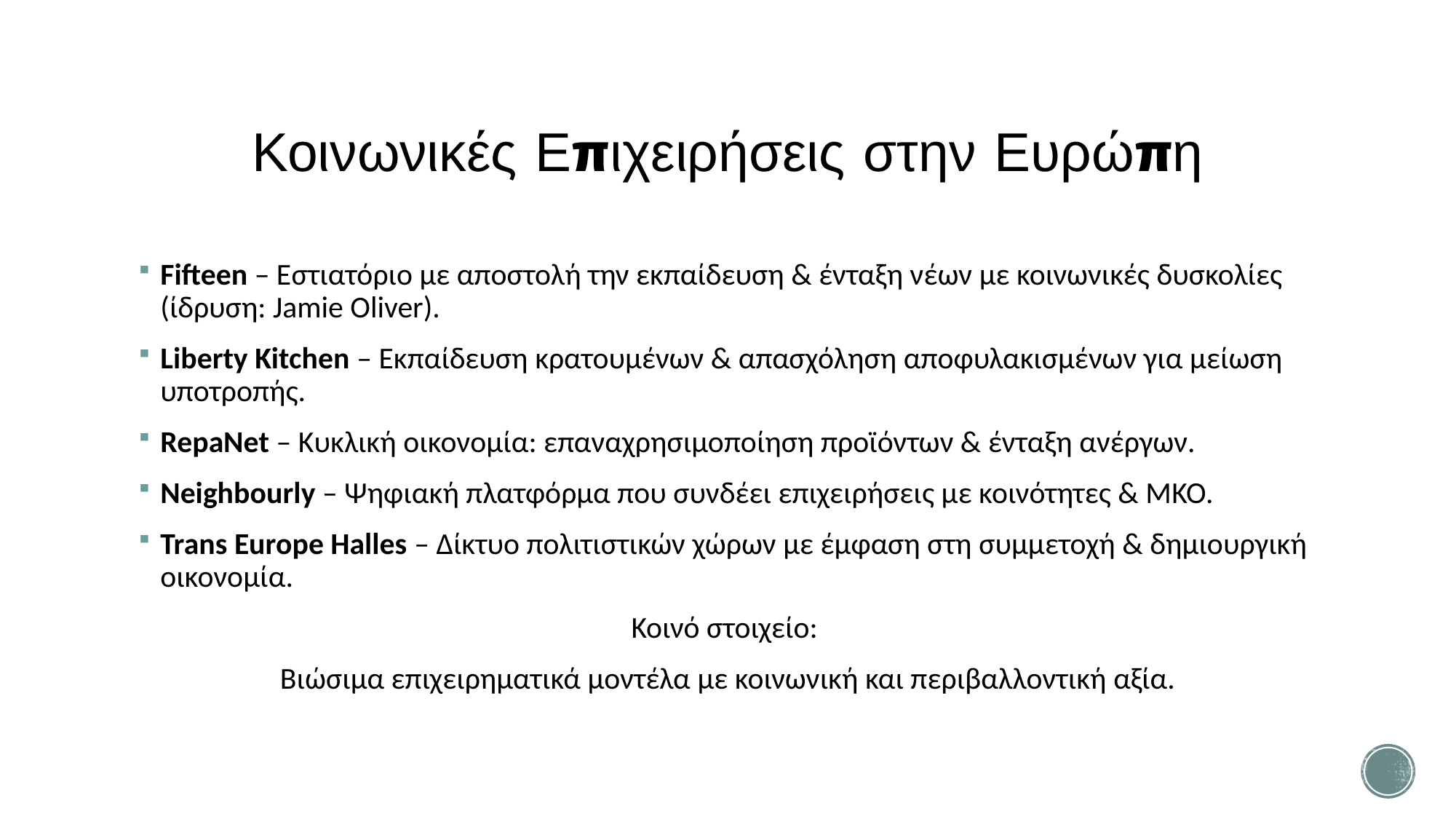

# Κοινωνικές Επιχειρήσεις στην Ευρώπη
Fifteen – Εστιατόριο με αποστολή την εκπαίδευση & ένταξη νέων με κοινωνικές δυσκολίες (ίδρυση: Jamie Oliver).
Liberty Kitchen – Εκπαίδευση κρατουμένων & απασχόληση αποφυλακισμένων για μείωση υποτροπής.
RepaNet – Κυκλική οικονομία: επαναχρησιμοποίηση προϊόντων & ένταξη ανέργων.
Neighbourly – Ψηφιακή πλατφόρμα που συνδέει επιχειρήσεις με κοινότητες & ΜΚΟ.
Trans Europe Halles – Δίκτυο πολιτιστικών χώρων με έμφαση στη συμμετοχή & δημιουργική οικονομία.
Κοινό στοιχείο:
Βιώσιμα επιχειρηματικά μοντέλα με κοινωνική και περιβαλλοντική αξία.